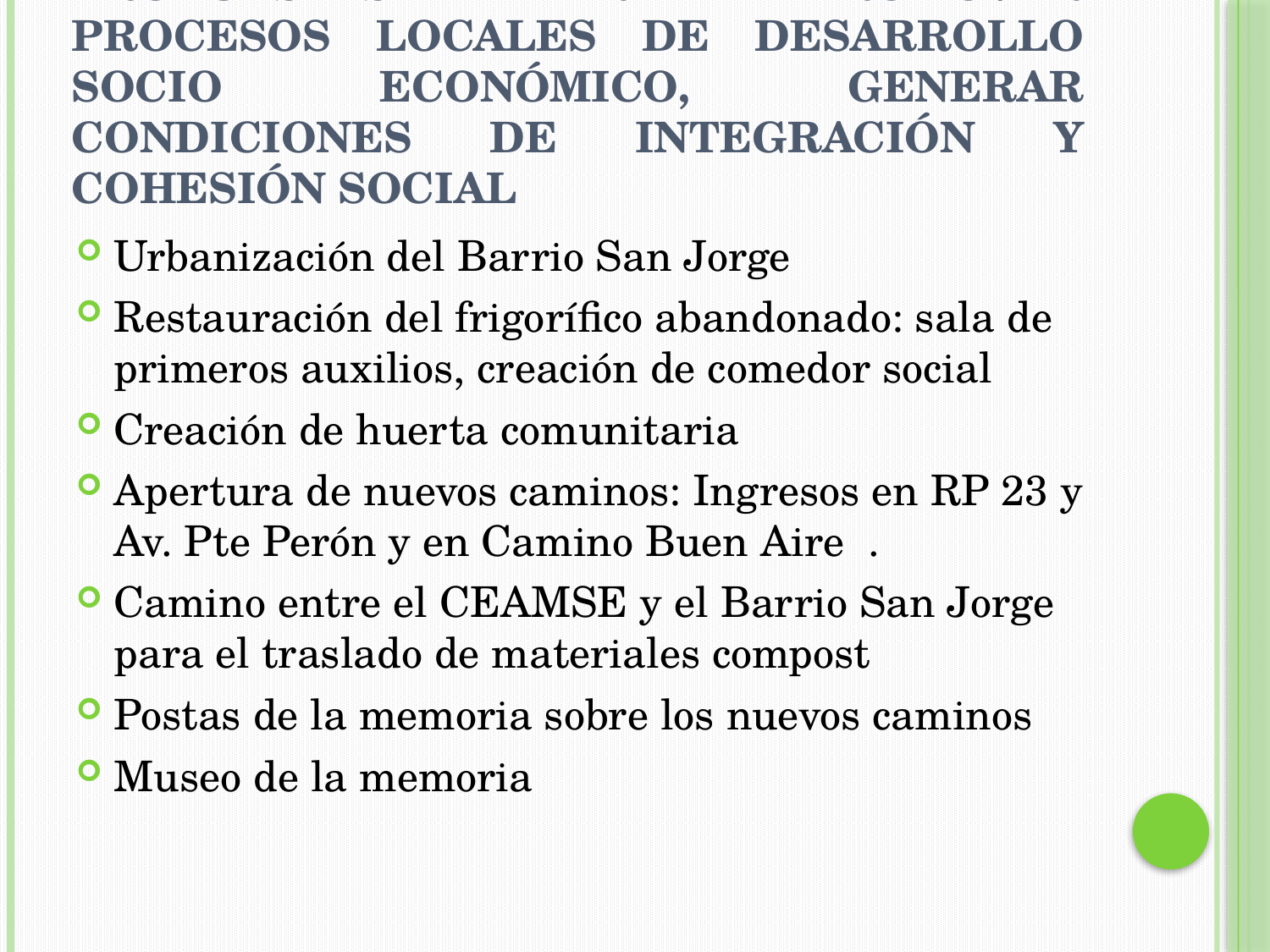

# Propuestas para promover procesos locales de desarrollo socio económico, generar condiciones de integración y cohesión social
Urbanización del Barrio San Jorge
Restauración del frigorífico abandonado: sala de primeros auxilios, creación de comedor social
Creación de huerta comunitaria
Apertura de nuevos caminos: Ingresos en RP 23 y Av. Pte Perón y en Camino Buen Aire  .
Camino entre el CEAMSE y el Barrio San Jorge para el traslado de materiales compost
Postas de la memoria sobre los nuevos caminos
Museo de la memoria